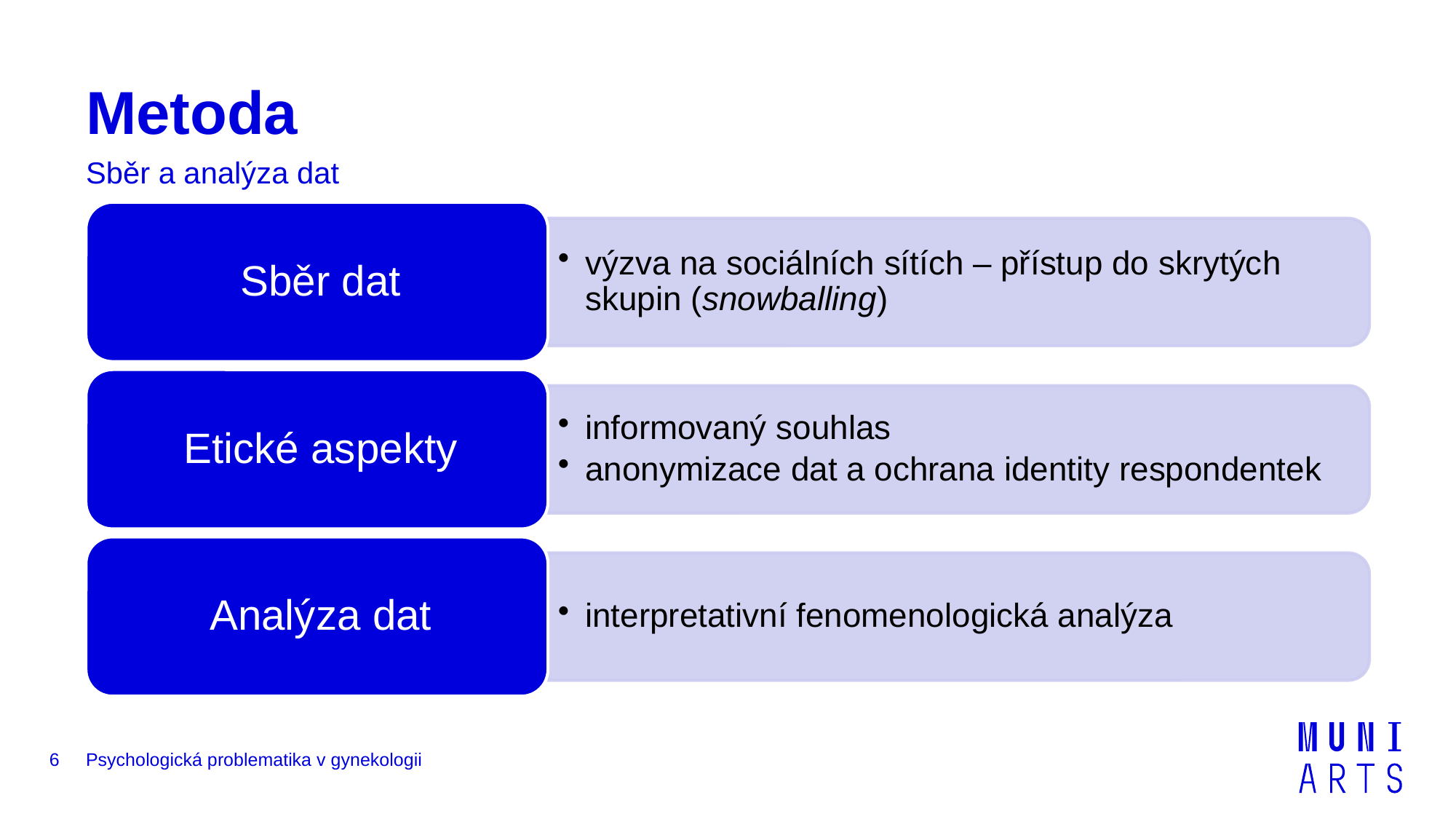

# Metoda
Sběr a analýza dat
výzva na sociálních sítích – přístup do skrytých skupin (snowballing)
Sběr dat
informovaný souhlas
anonymizace dat a ochrana identity respondentek
Etické aspekty
interpretativní fenomenologická analýza
Analýza dat
6
Psychologická problematika v gynekologii